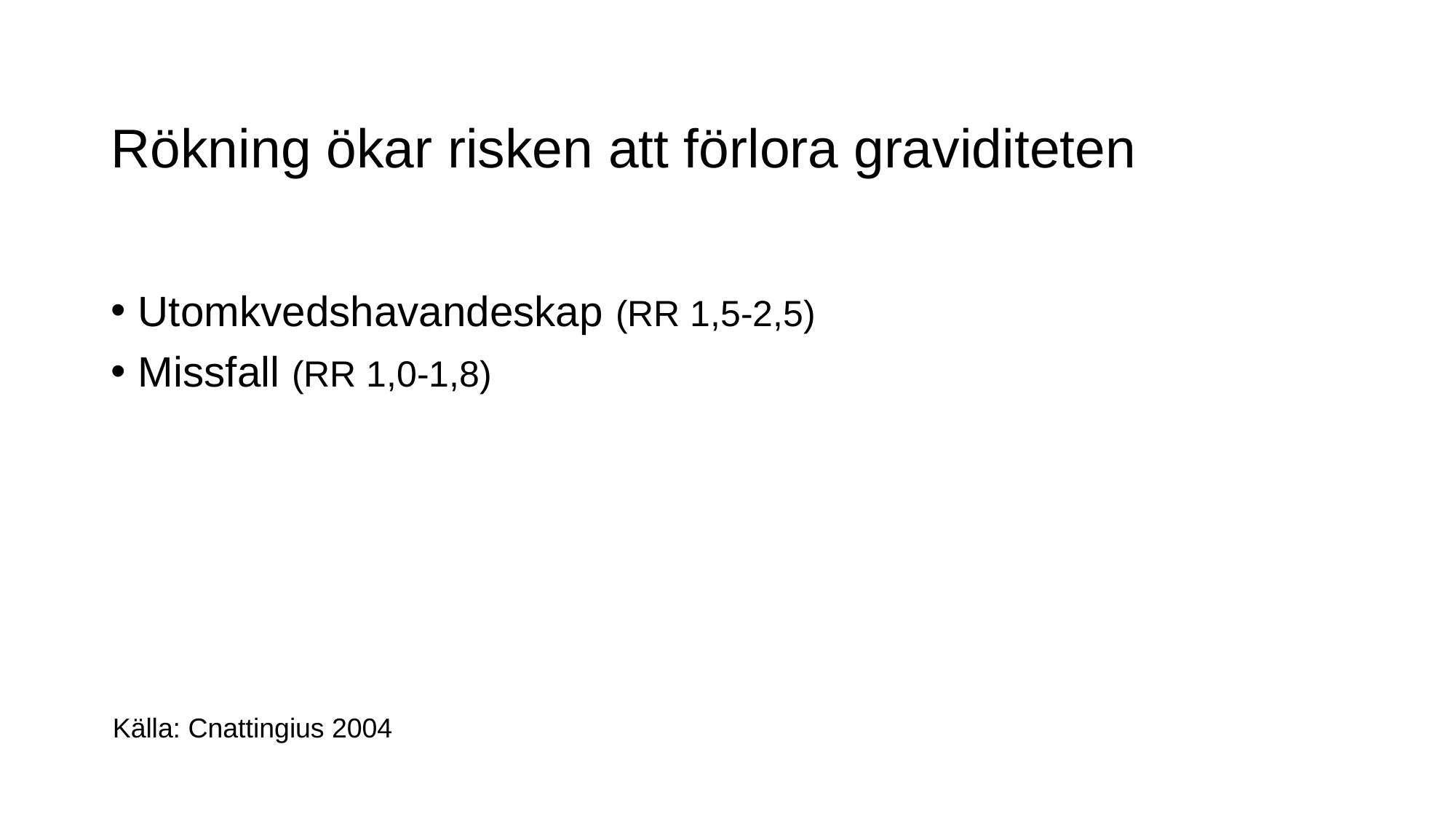

# Rökning ökar risken att förlora graviditeten

Utomkvedshavandeskap (RR 1,5-2,5)
Missfall (RR 1,0-1,8)

Källa: Cnattingius 2004